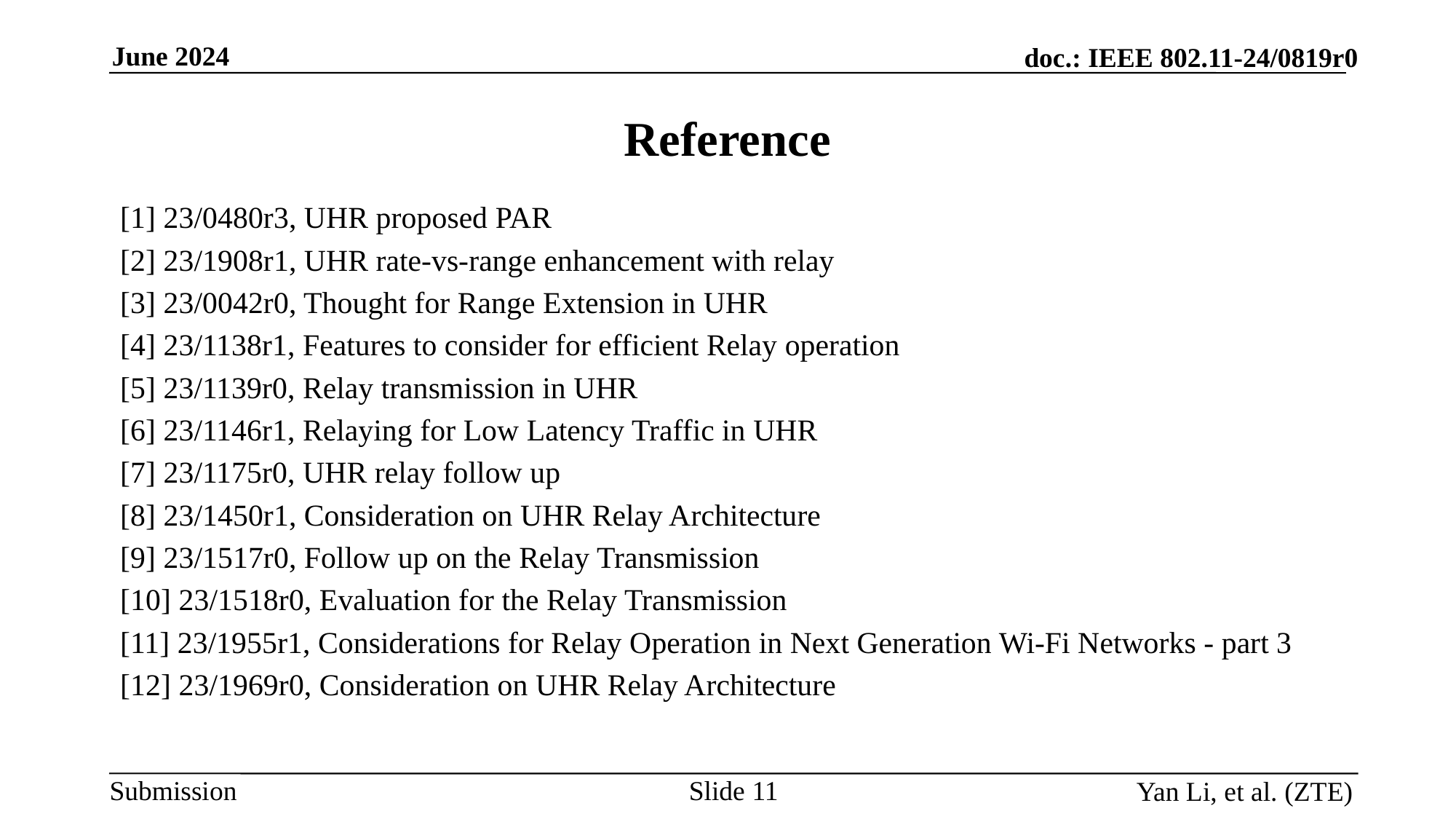

# Reference
[1] 23/0480r3, UHR proposed PAR
[2] 23/1908r1, UHR rate-vs-range enhancement with relay
[3] 23/0042r0, Thought for Range Extension in UHR
[4] 23/1138r1, Features to consider for efficient Relay operation
[5] 23/1139r0, Relay transmission in UHR
[6] 23/1146r1, Relaying for Low Latency Traffic in UHR
[7] 23/1175r0, UHR relay follow up
[8] 23/1450r1, Consideration on UHR Relay Architecture
[9] 23/1517r0, Follow up on the Relay Transmission
[10] 23/1518r0, Evaluation for the Relay Transmission
[11] 23/1955r1, Considerations for Relay Operation in Next Generation Wi-Fi Networks - part 3
[12] 23/1969r0, Consideration on UHR Relay Architecture

Slide 11
Yan Li, et al. (ZTE)